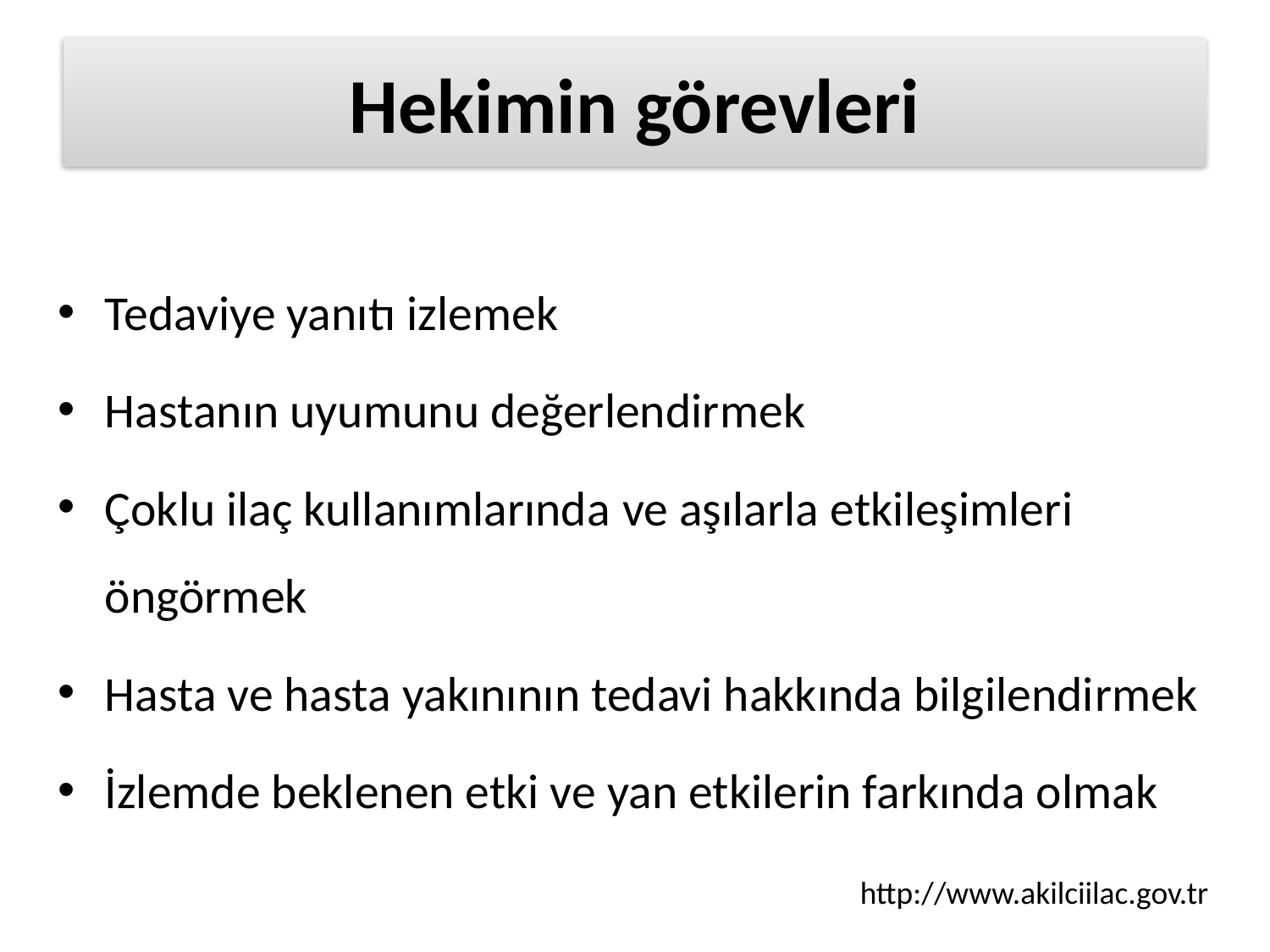

# Hekimin görevleri
Tedaviye yanıtı izlemek
Hastanın uyumunu değerlendirmek
Çoklu ilaç kullanımlarında ve aşılarla etkileşimleri öngörmek
Hasta ve hasta yakınının tedavi hakkında bilgilendirmek
İzlemde beklenen etki ve yan etkilerin farkında olmak

http://www.akilciilac.gov.tr